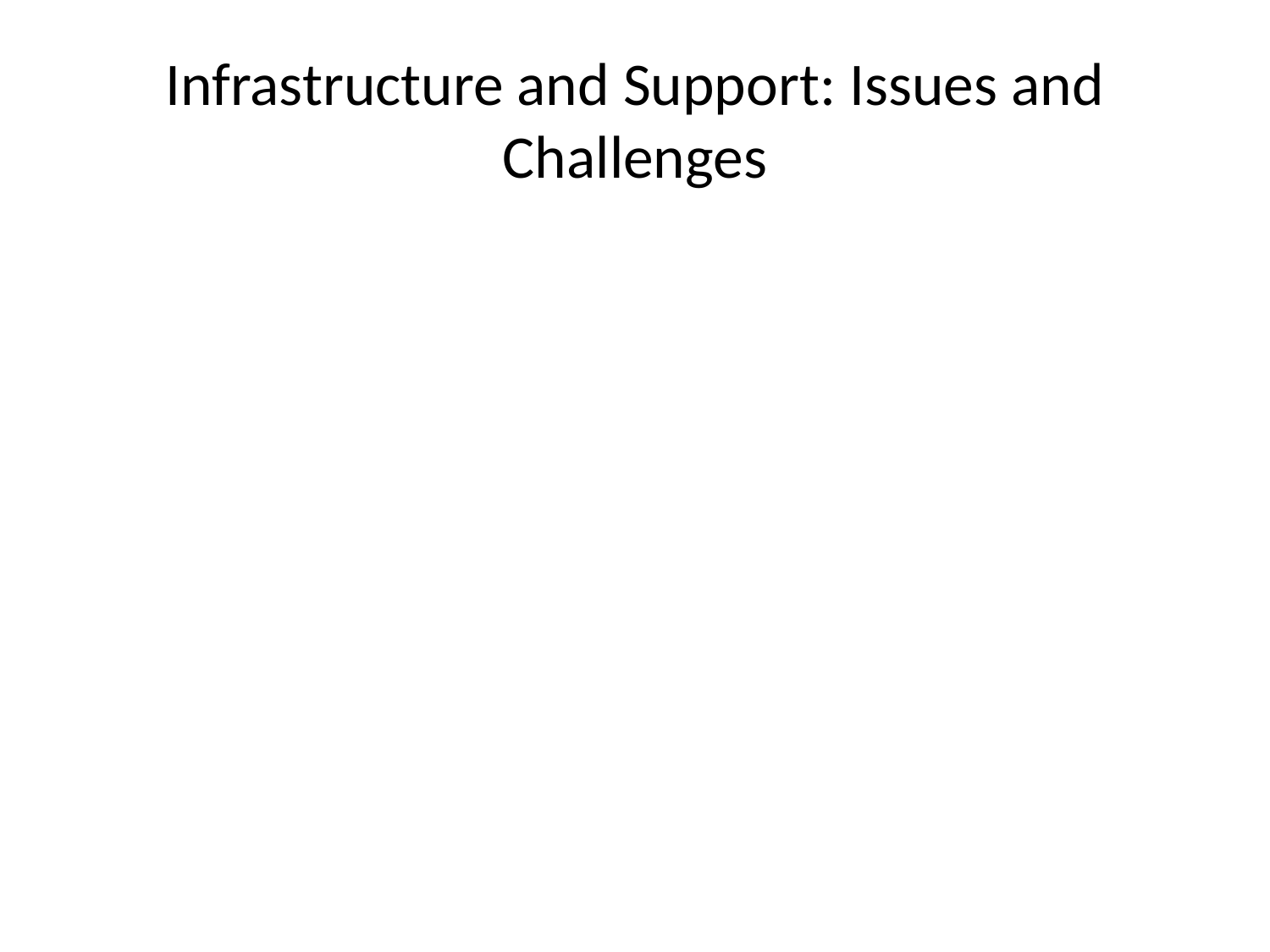

# Infrastructure and Support: Issues and Challenges